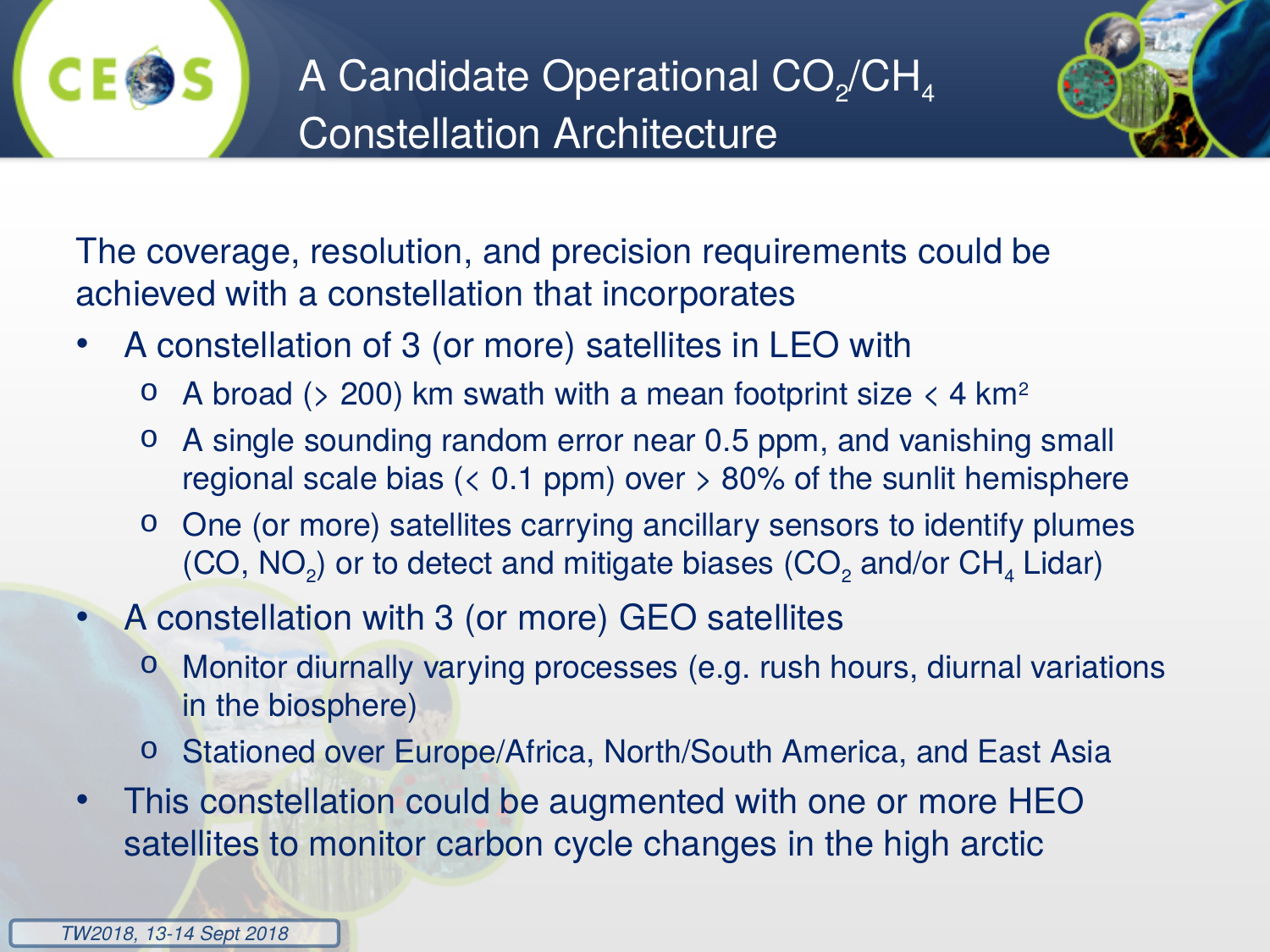

A Candidate Operational CO2/CH4 Constellation Architecture
The coverage, resolution, and precision requirements could be achieved with a constellation that incorporates
A constellation of 3 (or more) satellites in LEO with
A broad (> 200) km swath with a mean footprint size < 4 km2
A single sounding random error near 0.5 ppm, and vanishing small regional scale bias (< 0.1 ppm) over > 80% of the sunlit hemisphere
One (or more) satellites carrying ancillary sensors to identify plumes (CO, NO2) or to detect and mitigate biases (CO2 and/or CH4 Lidar)
A constellation with 3 (or more) GEO satellites
Monitor diurnally varying processes (e.g. rush hours, diurnal variations in the biosphere)
Stationed over Europe/Africa, North/South America, and East Asia
This constellation could be augmented with one or more HEO satellites to monitor carbon cycle changes in the high arctic